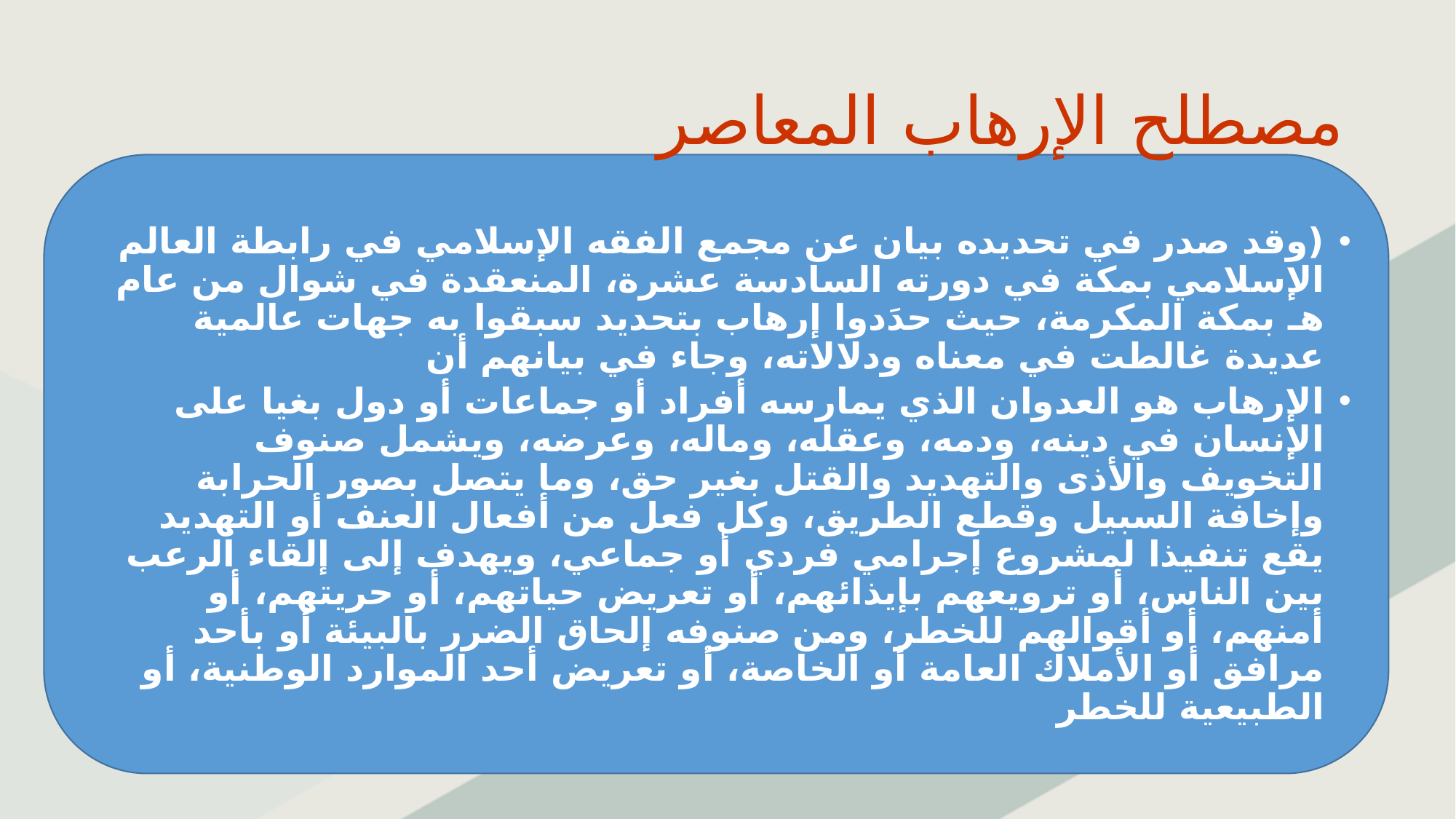

# مصطلح الإرهاب المعاصر

(وقد صدر في تحديده بيان عن مجمع الفقه الإسلامي في رابطة العالم الإسلامي بمكة في دورته السادسة عشرة، المنعقدة في شوال من عام هـ بمكة المكرمة، حيث حدَدوا إرهاب بتحديد سبقوا به جهات عالمية عديدة غالطت في معناه ودلالاته، وجاء في بيانهم أن
الإرهاب هو العدوان الذي يمارسه أفراد أو جماعات أو دول بغيا على الإنسان في دينه، ودمه، وعقله، وماله، وعرضه، ويشمل صنوف التخويف والأذى والتهديد والقتل بغير حق، وما يتصل بصور الحرابة وإخافة السبيل وقطع الطريق، وكل فعل من أفعال العنف أو التهديد يقع تنفيذا لمشروع إجرامي فردي أو جماعي، ويهدف إلى إلقاء الرعب بين الناس، أو ترويعهم بإيذائهم، أو تعريض حياتهم، أو حريتهم، أو أمنهم، أو أقوالهم للخطر، ومن صنوفه إلحاق الضرر بالبيئة أو بأحد مرافق أو الأملاك العامة أو الخاصة، أو تعريض أحد الموارد الوطنية، أو الطبيعية للخطر